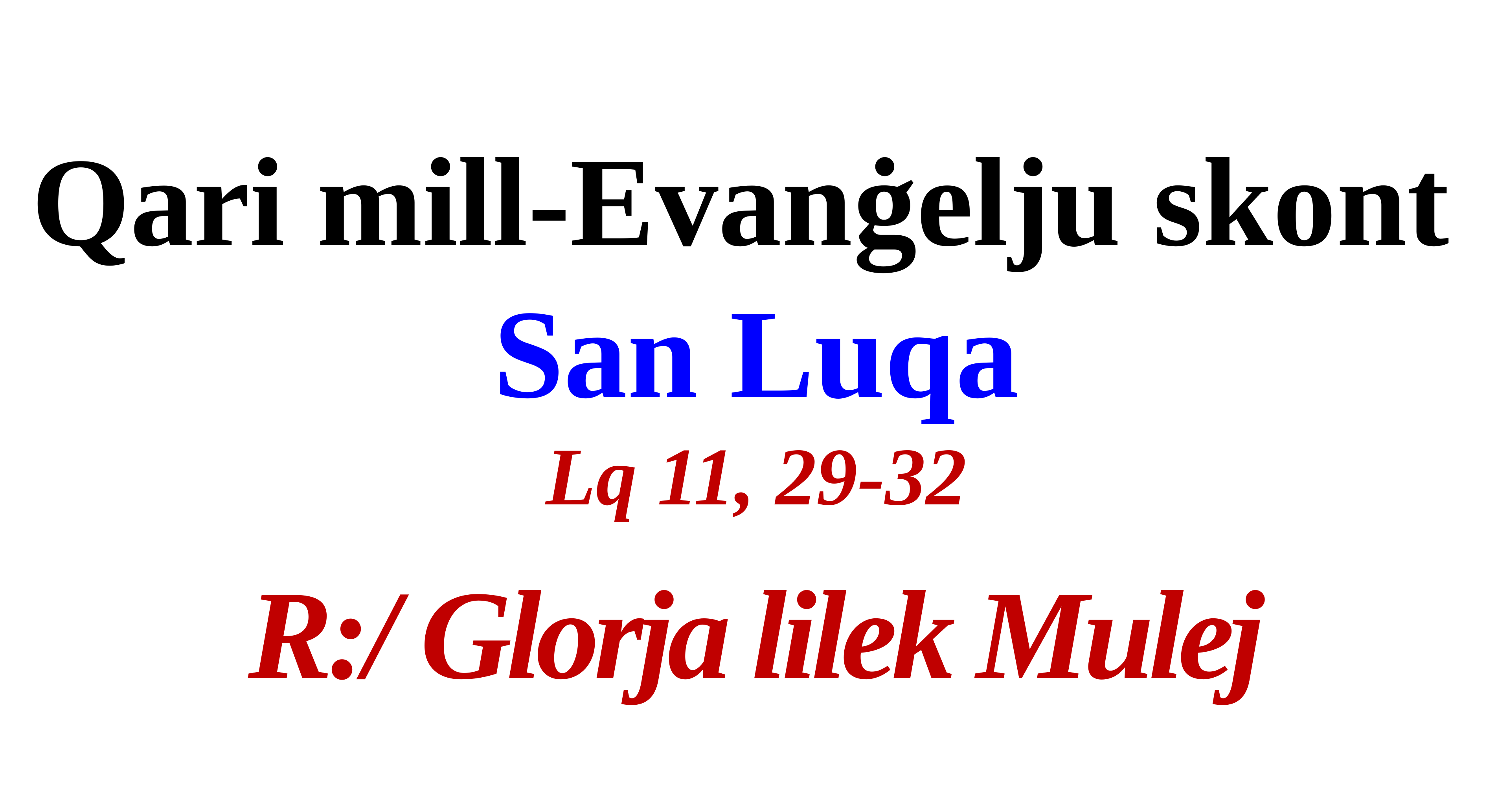

Qari mill-Evanġelju skont
San Luqa
Lq 11, 29-32
R:/ Glorja lilek Mulej